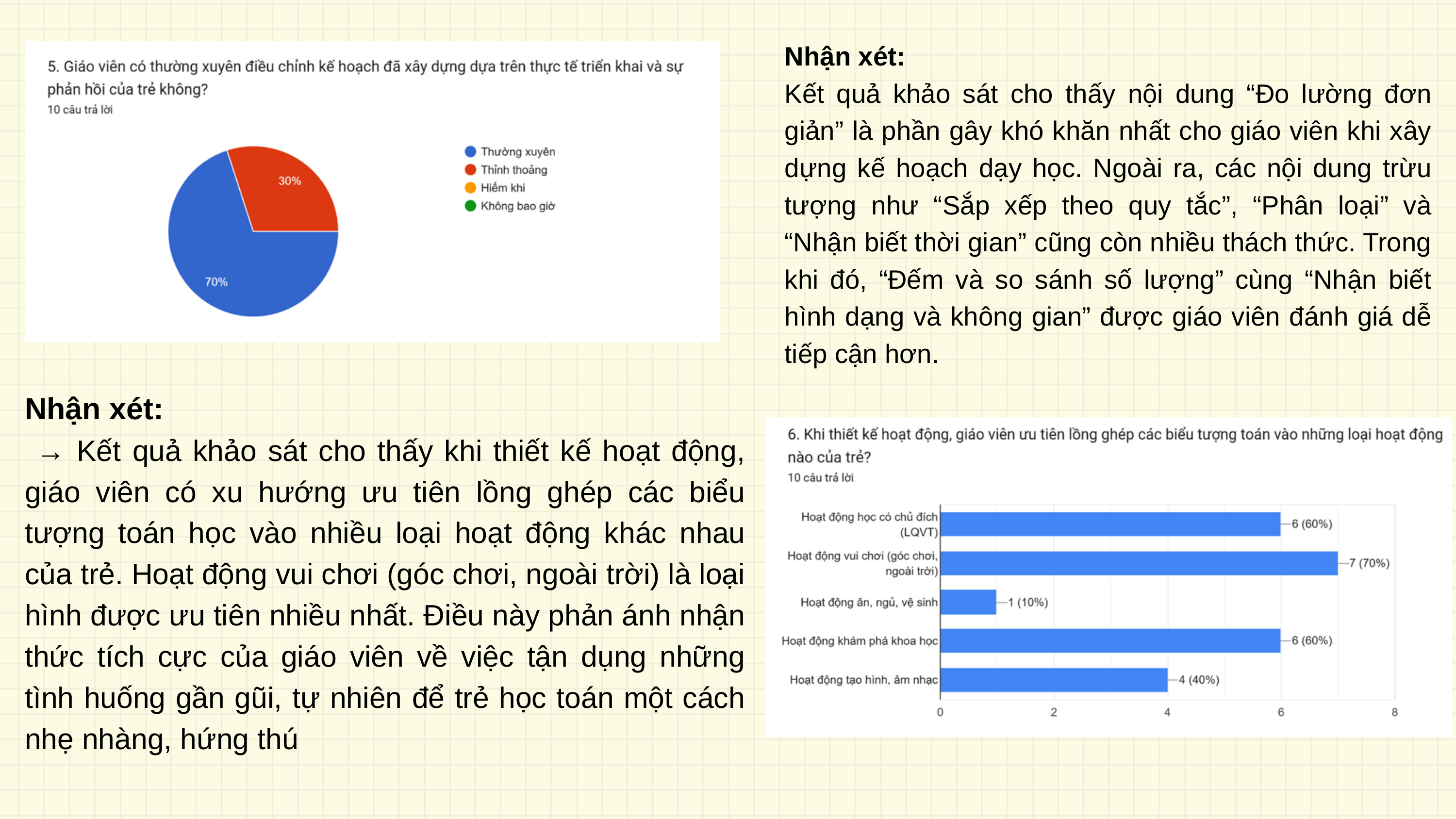

Nhận xét:
Kết quả khảo sát cho thấy nội dung “Đo lường đơn giản” là phần gây khó khăn nhất cho giáo viên khi xây dựng kế hoạch dạy học. Ngoài ra, các nội dung trừu tượng như “Sắp xếp theo quy tắc”, “Phân loại” và “Nhận biết thời gian” cũng còn nhiều thách thức. Trong khi đó, “Đếm và so sánh số lượng” cùng “Nhận biết hình dạng và không gian” được giáo viên đánh giá dễ tiếp cận hơn.

Nhận xét:
 → Kết quả khảo sát cho thấy khi thiết kế hoạt động, giáo viên có xu hướng ưu tiên lồng ghép các biểu tượng toán học vào nhiều loại hoạt động khác nhau của trẻ. Hoạt động vui chơi (góc chơi, ngoài trời) là loại hình được ưu tiên nhiều nhất. Điều này phản ánh nhận thức tích cực của giáo viên về việc tận dụng những tình huống gần gũi, tự nhiên để trẻ học toán một cách nhẹ nhàng, hứng thú